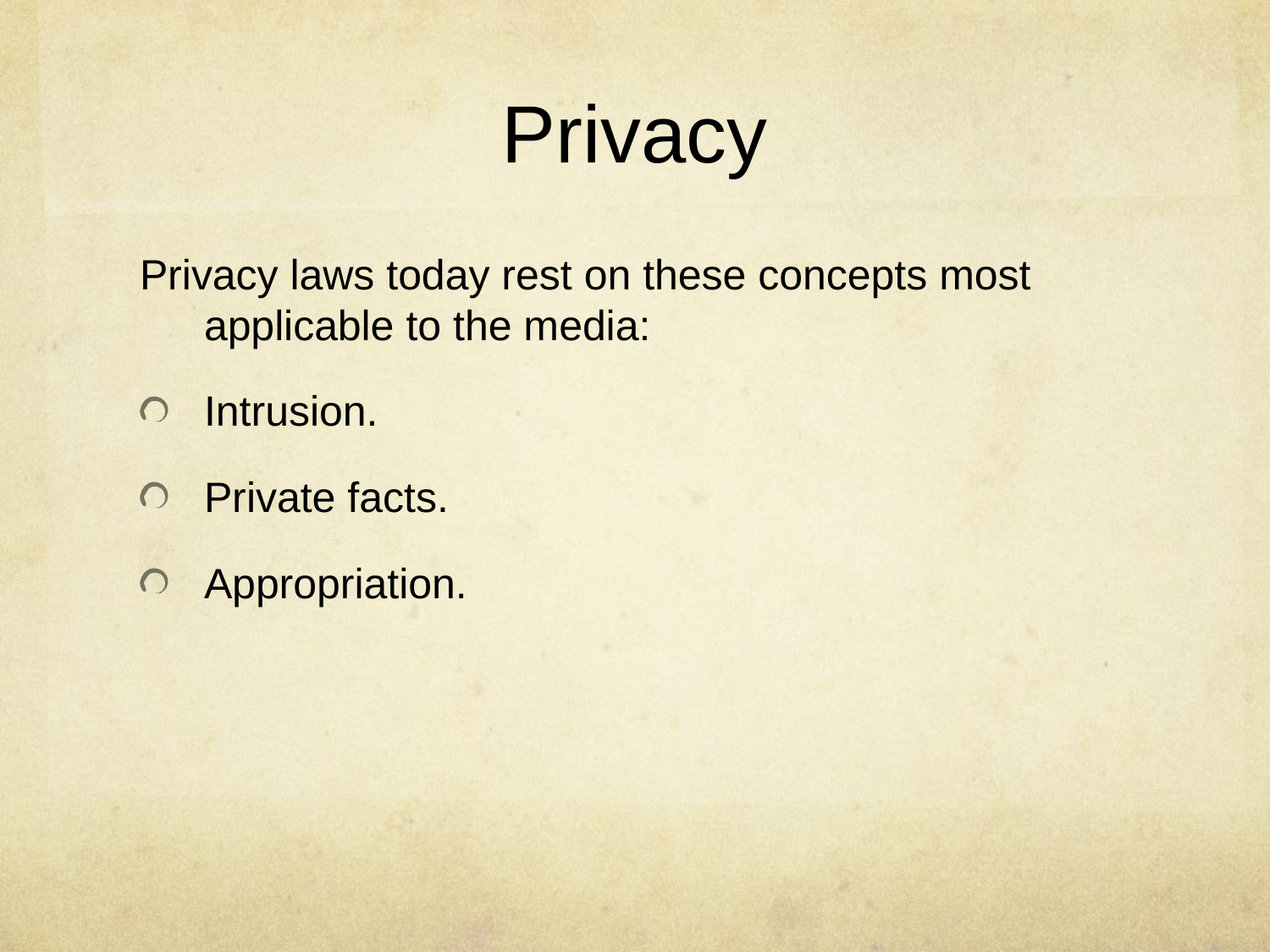

# Privacy
Privacy laws today rest on these concepts most applicable to the media:
Intrusion.
Private facts.
Appropriation.